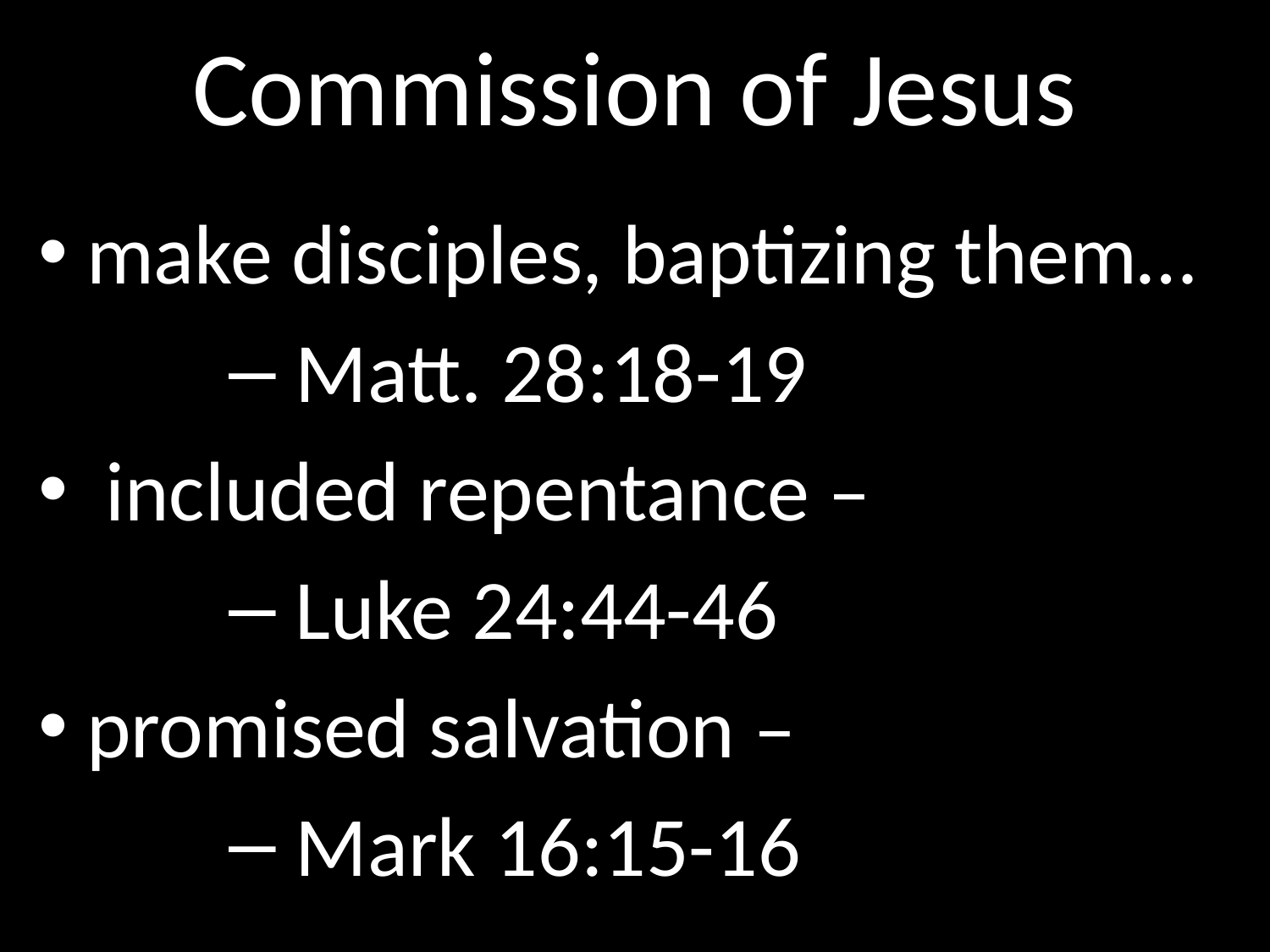

# Commission of Jesus
make disciples, baptizing them…
 Matt. 28:18-19
 included repentance –
 Luke 24:44-46
promised salvation –
 Mark 16:15-16